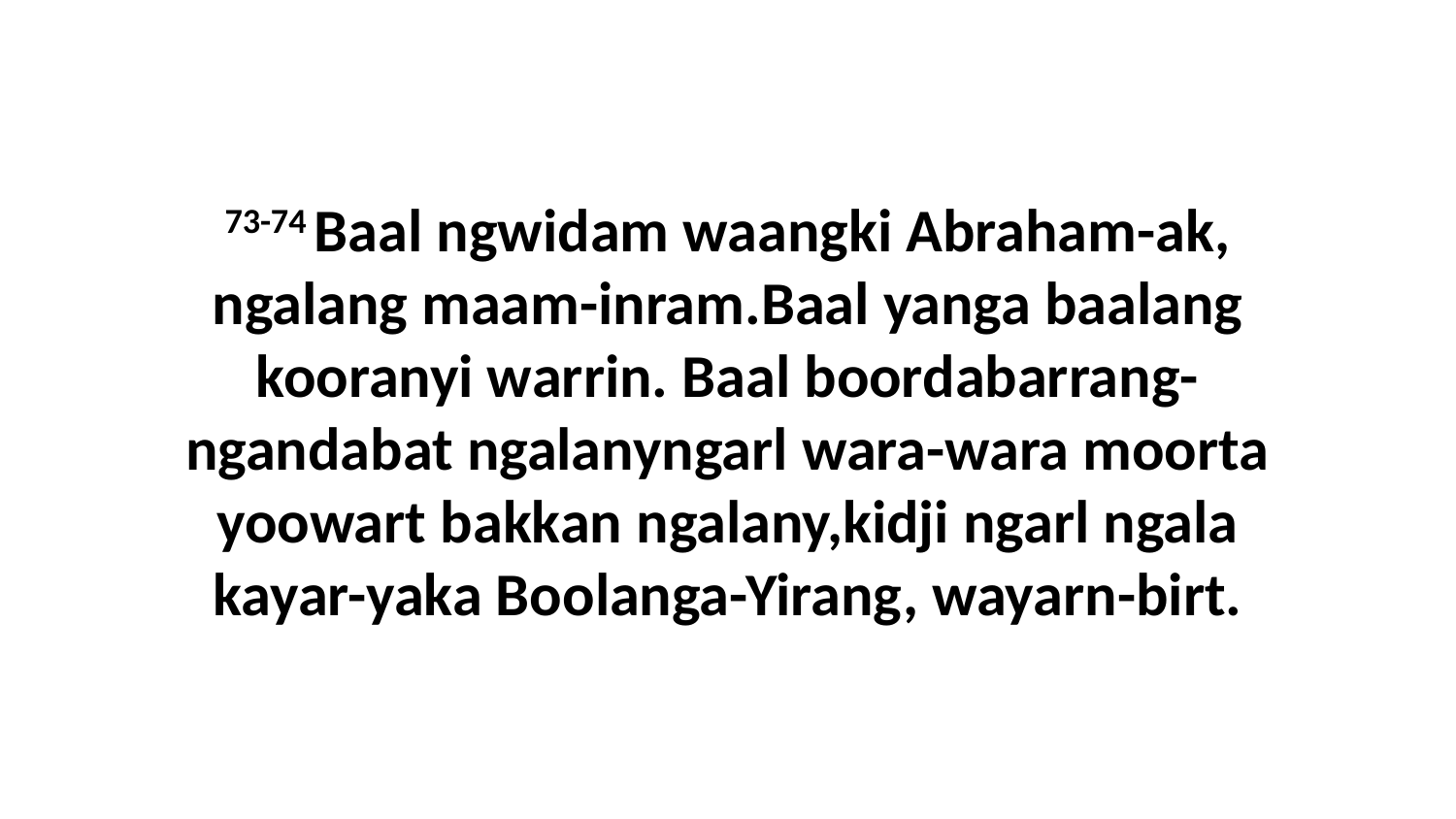

73-74 Baal ngwidam waangki Abraham-ak, ngalang maam-inram.Baal yanga baalang kooranyi warrin. Baal boordabarrang-ngandabat ngalanyngarl wara-wara moorta yoowart bakkan ngalany,kidji ngarl ngala kayar-yaka Boolanga-Yirang, wayarn-birt.